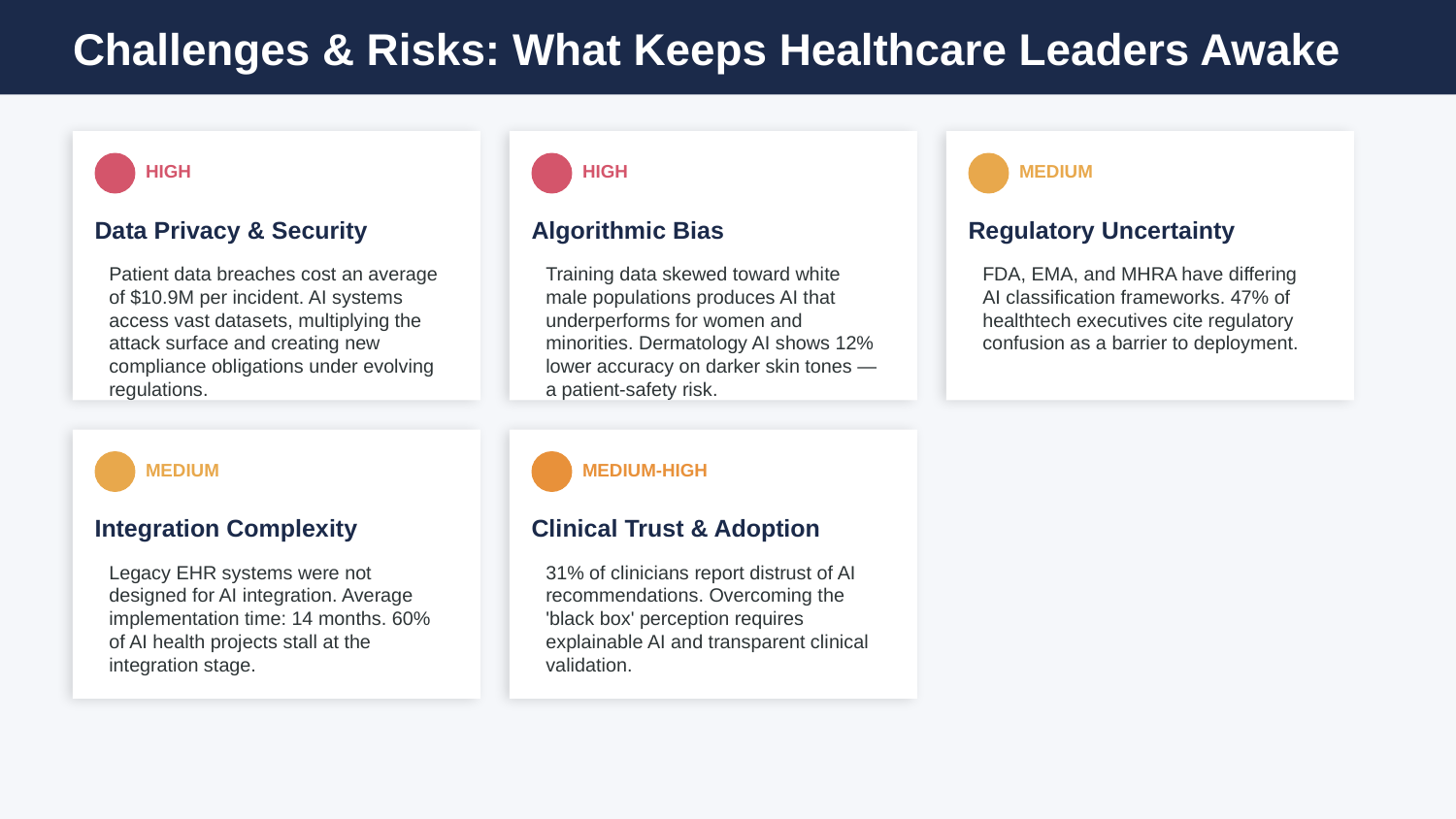

Challenges & Risks: What Keeps Healthcare Leaders Awake

HIGH
HIGH
MEDIUM

Data Privacy & Security
Algorithmic Bias
Regulatory Uncertainty
Patient data breaches cost an average of $10.9M per incident. AI systems access vast datasets, multiplying the attack surface and creating new compliance obligations under evolving regulations.
Training data skewed toward white male populations produces AI that underperforms for women and minorities. Dermatology AI shows 12% lower accuracy on darker skin tones — a patient-safety risk.
FDA, EMA, and MHRA have differing AI classification frameworks. 47% of healthtech executives cite regulatory confusion as a barrier to deployment.

MEDIUM
MEDIUM-HIGH

Integration Complexity
Clinical Trust & Adoption
Legacy EHR systems were not designed for AI integration. Average implementation time: 14 months. 60% of AI health projects stall at the integration stage.
31% of clinicians report distrust of AI recommendations. Overcoming the 'black box' perception requires explainable AI and transparent clinical validation.